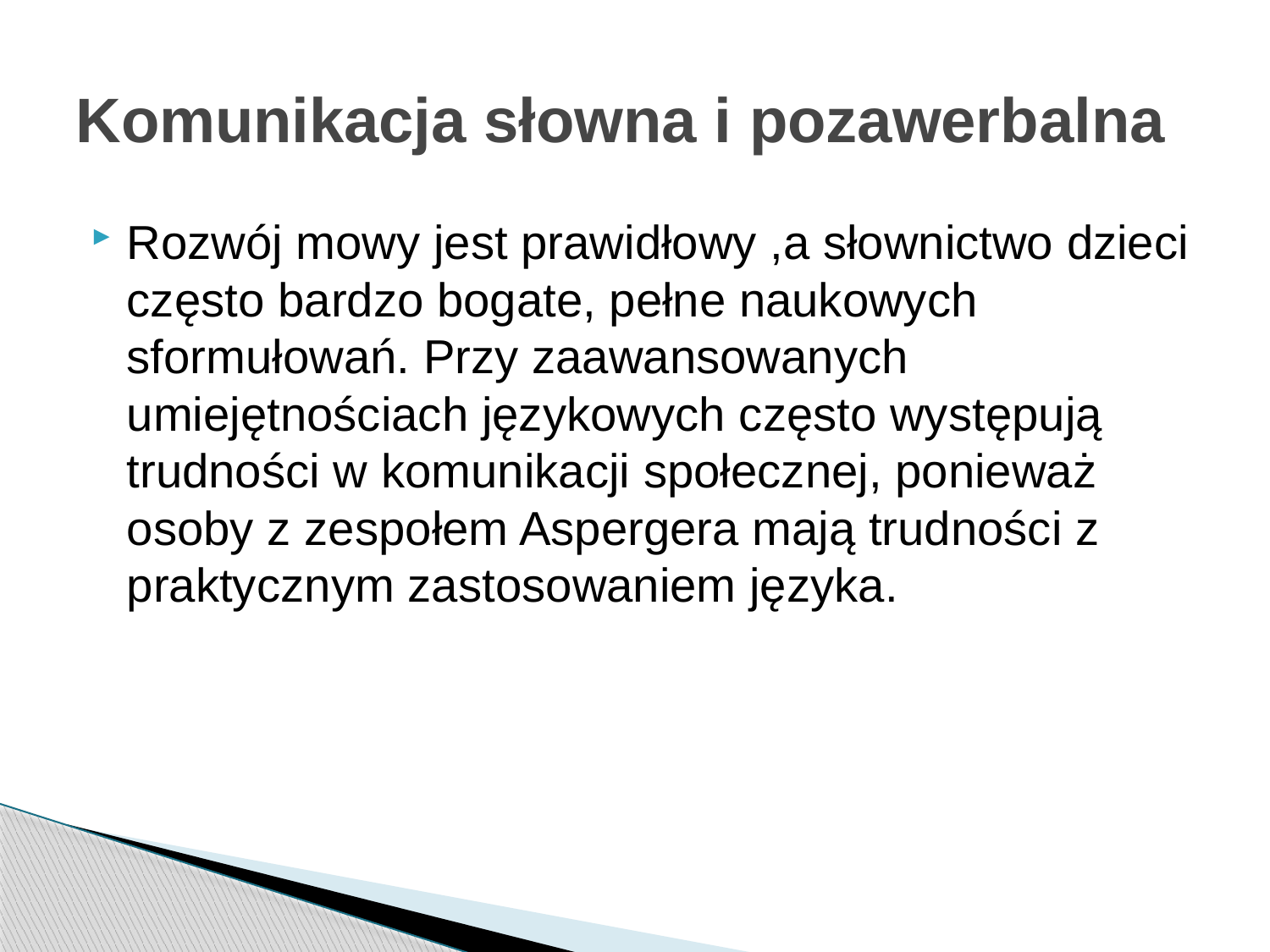

# Komunikacja słowna i pozawerbalna
Rozwój mowy jest prawidłowy ,a słownictwo dzieci często bardzo bogate, pełne naukowych sformułowań. Przy zaawansowanych umiejętnościach językowych często występują trudności w komunikacji społecznej, ponieważ osoby z zespołem Aspergera mają trudności z praktycznym zastosowaniem języka.